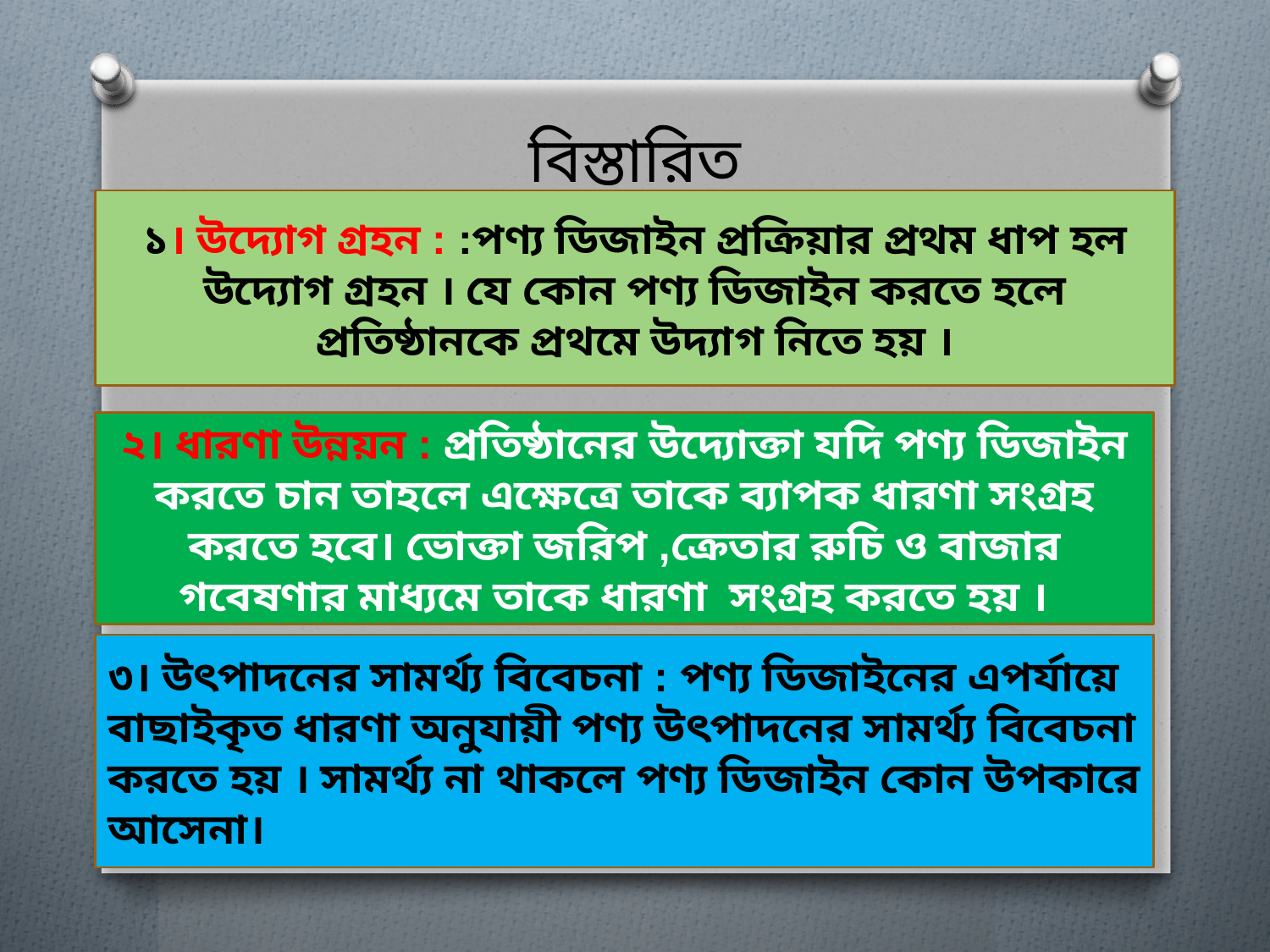

# বিস্তারিত
১। উদ্যোগ গ্রহন : :পণ্য ডিজাইন প্রক্রিয়ার প্রথম ধাপ হল উদ্যোগ গ্রহন । যে কোন পণ্য ডিজাইন করতে হলে প্রতিষ্ঠানকে প্রথমে উদ্যাগ নিতে হয় ।
২। ধারণা উন্নয়ন : প্রতিষ্ঠানের উদ্যোক্তা যদি পণ্য ডিজাইন করতে চান তাহলে এক্ষেত্রে তাকে ব্যাপক ধারণা সংগ্রহ করতে হবে। ভোক্তা জরিপ ,ক্রেতার রুচি ও বাজার গবেষণার মাধ্যমে তাকে ধারণা  সংগ্রহ করতে হয় ।
৩। উৎপাদনের সামর্থ্য বিবেচনা : পণ্য ডিজাইনের এপর্যায়ে বাছাইকৃত ধারণা অনুযায়ী পণ্য উৎপাদনের সামর্থ্য বিবেচনা করতে হয় । সামর্থ্য না থাকলে পণ্য ডিজাইন কোন উপকারে আসেনা।